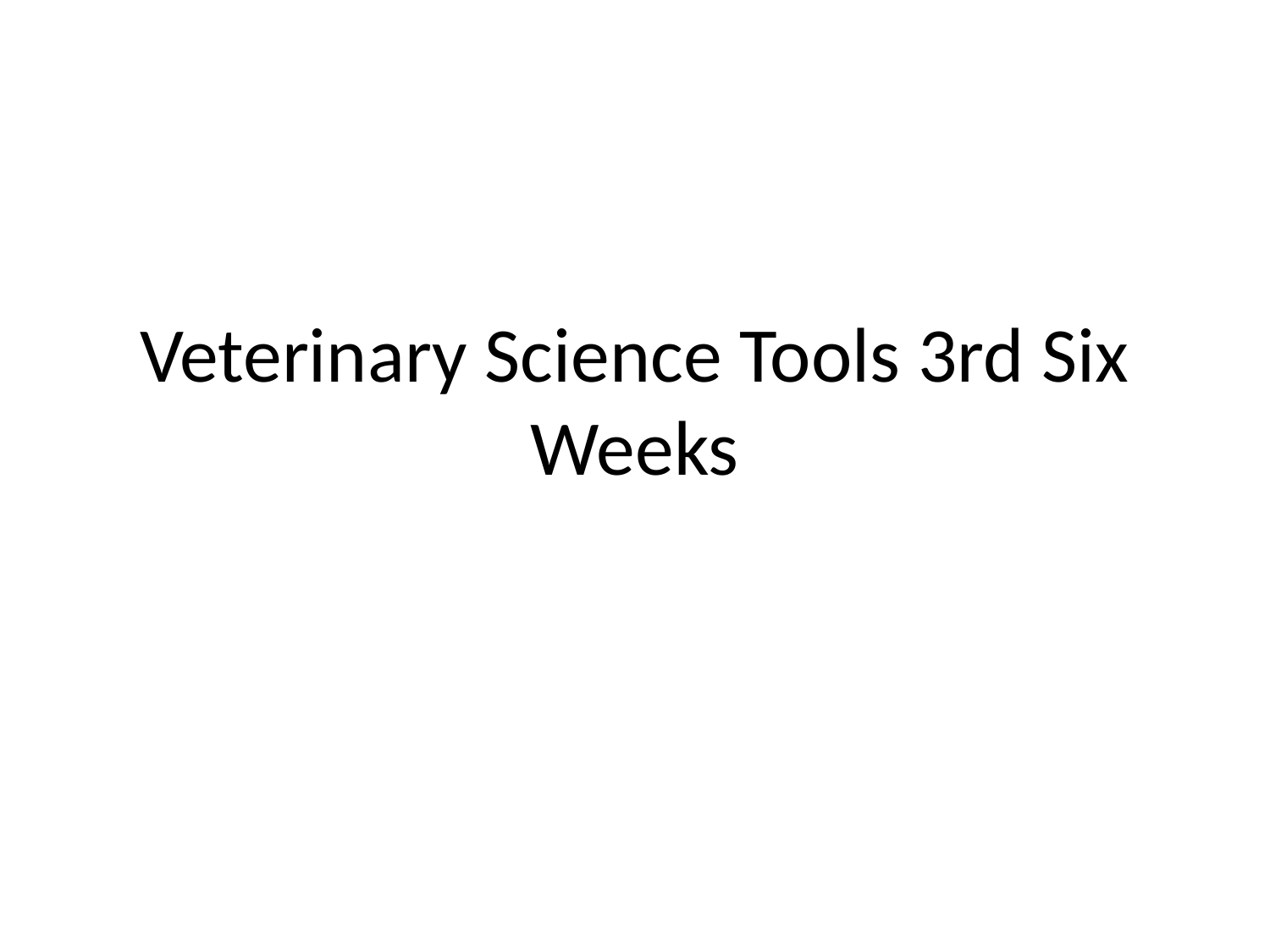

# Veterinary Science Tools 3rd Six Weeks